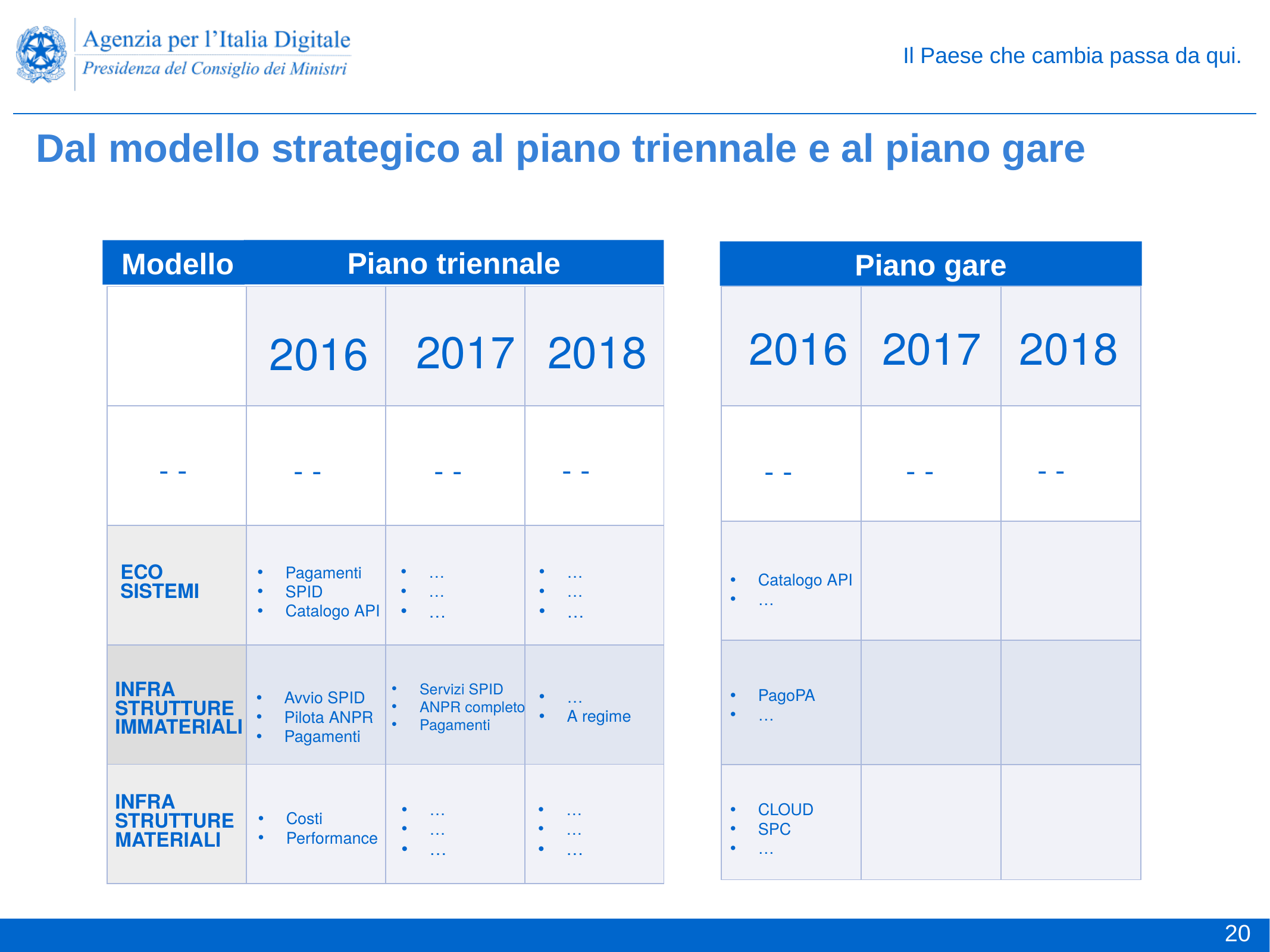

Dal modello strategico al piano triennale e al piano gare
Piano triennale
 Modello
Piano gare
|  |  |  |  |
| --- | --- | --- | --- |
|  |  |  |  |
|  |  |  |  |
|  |  |  |  |
|  |  |  |  |
|  |  |  |
| --- | --- | --- |
|  |  |  |
|  |  |  |
|  |  |  |
|  |  |  |
 2017
 2018
 2016
2018
 2017
 2016
- -
- -
- -
- -
- -
- -
- -
…
…
…
…
…
…
Pagamenti
SPID
Catalogo API
ECO
SISTEMI
Catalogo API
…
Servizi SPID
ANPR completo
Pagamenti
INFRA
STRUTTURE
IMMATERIALI
PagoPA
…
…
A regime
Avvio SPID
Pilota ANPR
Pagamenti
INFRA
STRUTTURE
MATERIALI

…
…
…
…
…
…
CLOUD
SPC
…
Costi
Performance
20